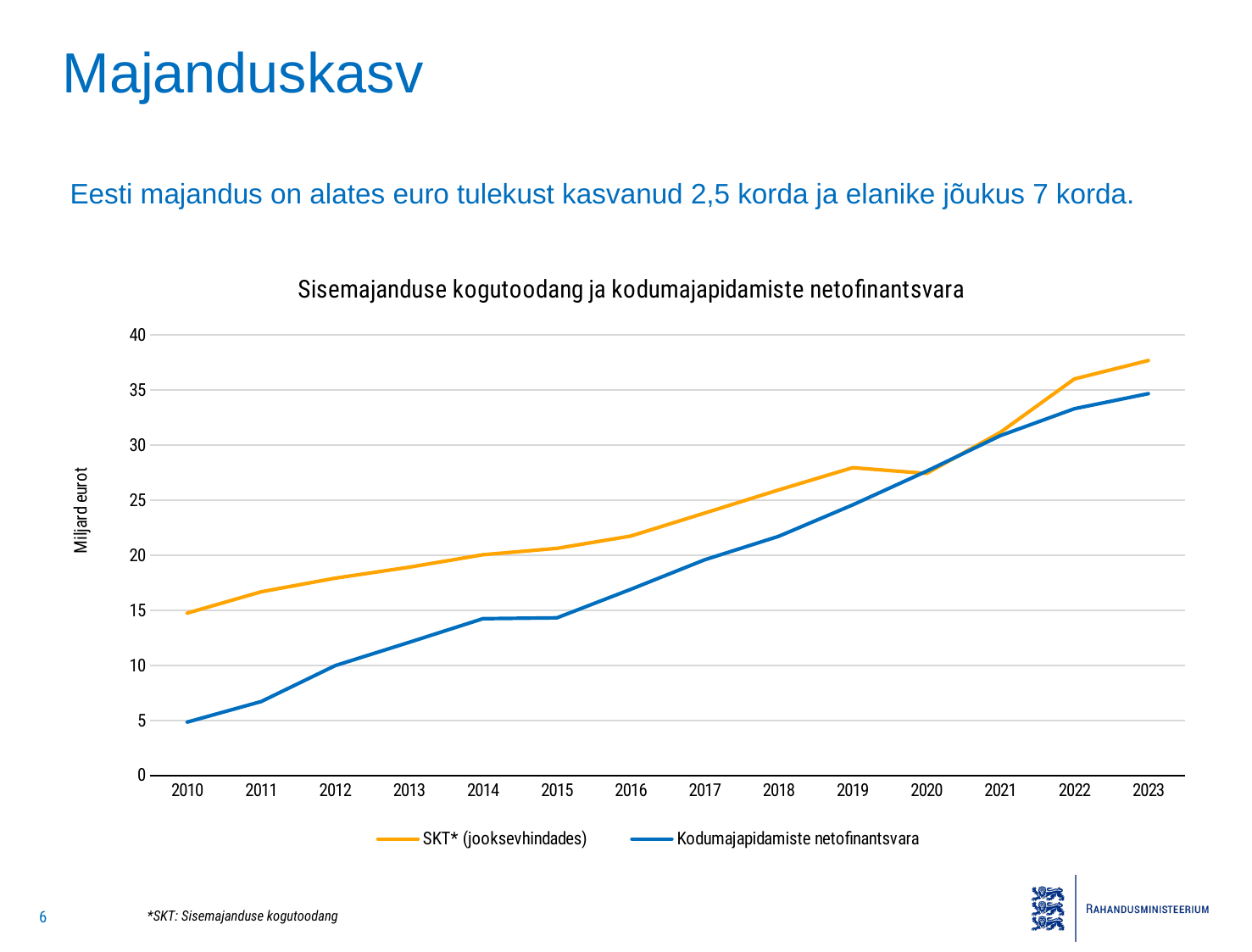

# Majanduskasv
Eesti majandus on alates euro tulekust kasvanud 2,5 korda ja elanike jõukus 7 korda.

### Chart: Sisemajanduse kogutoodang ja kodumajapidamiste netofinantsvara

| Category | SKT* (jooksevhindades) | Kodumajapidamiste netofinantsvara |
|---|---|---|
| 2010 | 14.741100000000001 | 4.85 |
| 2011 | 16.6773 | 6.717 |
| 2012 | 17.916700000000002 | 9.973 |
| 2013 | 18.9108 | 12.089 |
| 2014 | 20.0482 | 14.237 |
| 2015 | 20.631400000000003 | 14.318 |
| 2016 | 21.7479 | 16.908 |
| 2017 | 23.833599999999997 | 19.587 |
| 2018 | 25.932 | 21.72 |
| 2019 | 27.951 | 24.569 |
| 2020 | 27.43 | 27.633 |
| 2021 | 31.169 | 30.867 |
| 2022 | 36.011 | 33.309 |
| 2023 | 37.682 | 34.675 |
*SKT: Sisemajanduse kogutoodang
6